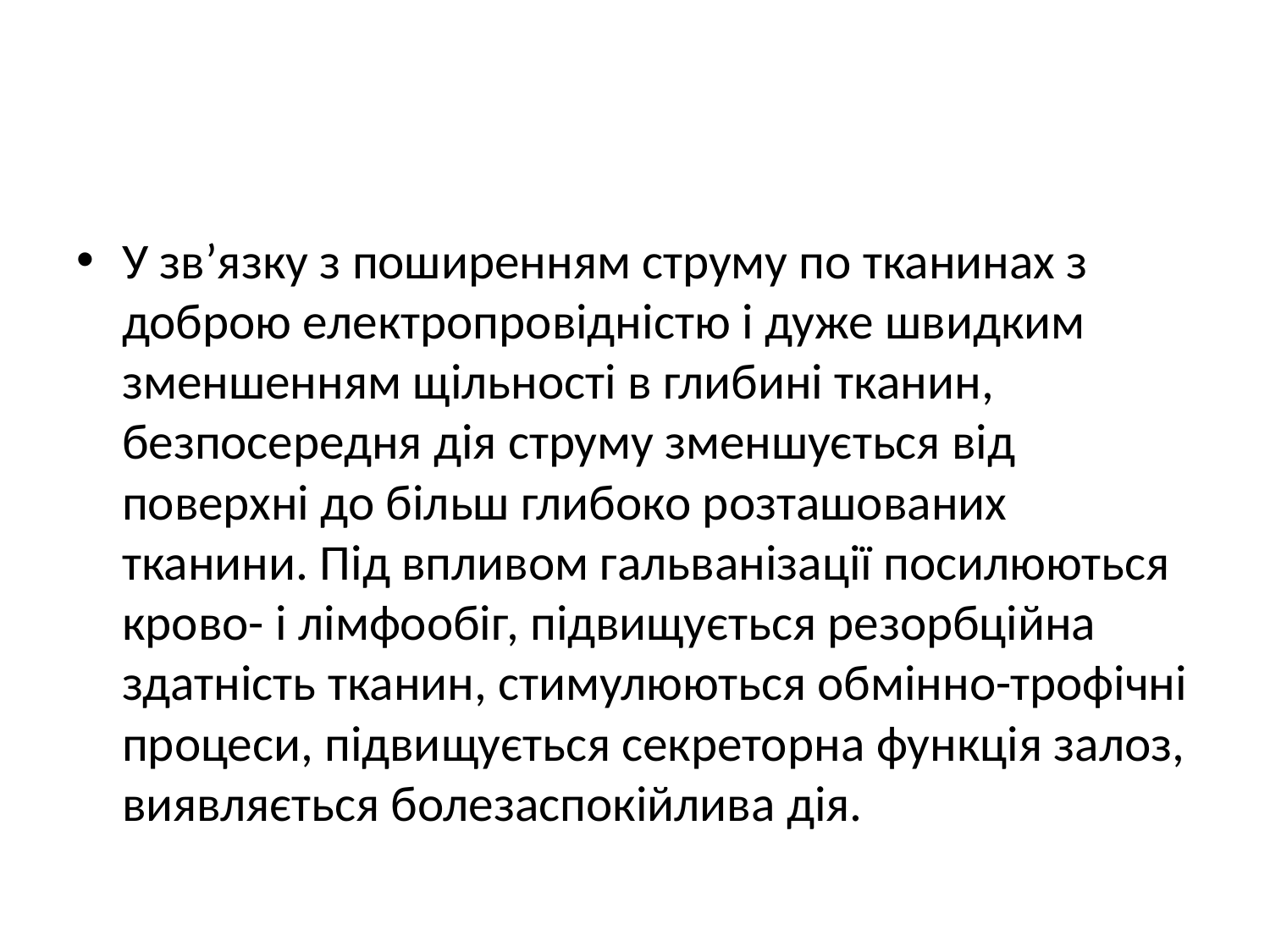

#
У зв’язку з поширенням струму по тканинах з доброю електропровідністю і дуже швидким зменшенням щільності в глибині тканин, безпосередня дія струму зменшується від поверхні до більш глибоко розташованих тканини. Під впливом гальванізації посилюються крово- і лімфообіг, підвищується резорбційна здатність тканин, стимулюються обмінно-трофічні процеси, підвищується секреторна функція залоз, виявляється болезаспокійлива дія.